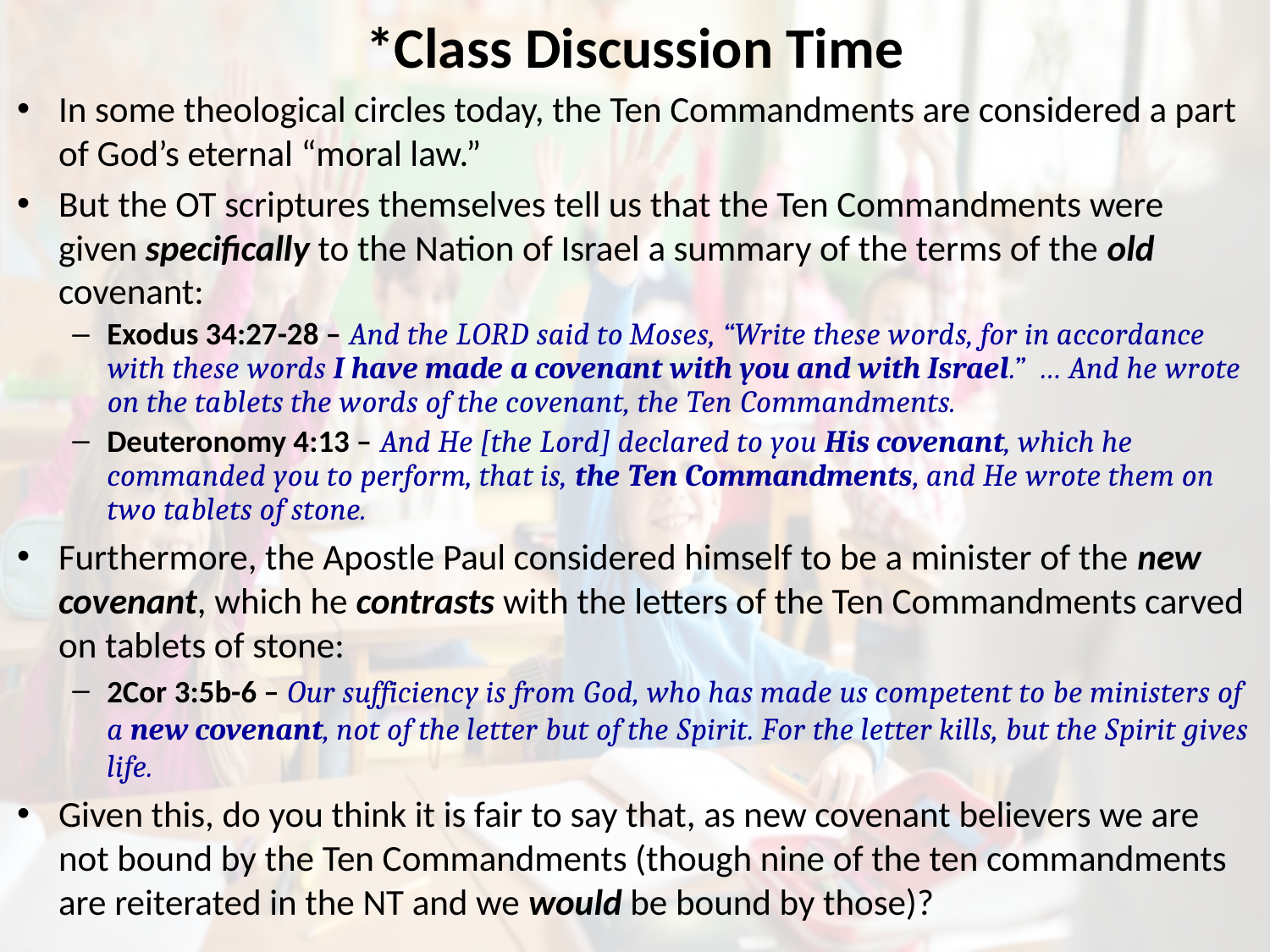

# *Class Discussion Time
In some theological circles today, the Ten Commandments are considered a part of God’s eternal “moral law.”
But the OT scriptures themselves tell us that the Ten Commandments were given specifically to the Nation of Israel a summary of the terms of the old covenant:
Exodus 34:27-28 – And the LORD said to Moses, “Write these words, for in accordance with these words I have made a covenant with you and with Israel.”  … And he wrote on the tablets the words of the covenant, the Ten Commandments.
Deuteronomy 4:13 – And He [the Lord] declared to you His covenant, which he commanded you to perform, that is, the Ten Commandments, and He wrote them on two tablets of stone.
Furthermore, the Apostle Paul considered himself to be a minister of the new covenant, which he contrasts with the letters of the Ten Commandments carved on tablets of stone:
2Cor 3:5b-6 – Our sufficiency is from God, who has made us competent to be ministers of a new covenant, not of the letter but of the Spirit. For the letter kills, but the Spirit gives life.
Given this, do you think it is fair to say that, as new covenant believers we are not bound by the Ten Commandments (though nine of the ten commandments are reiterated in the NT and we would be bound by those)?